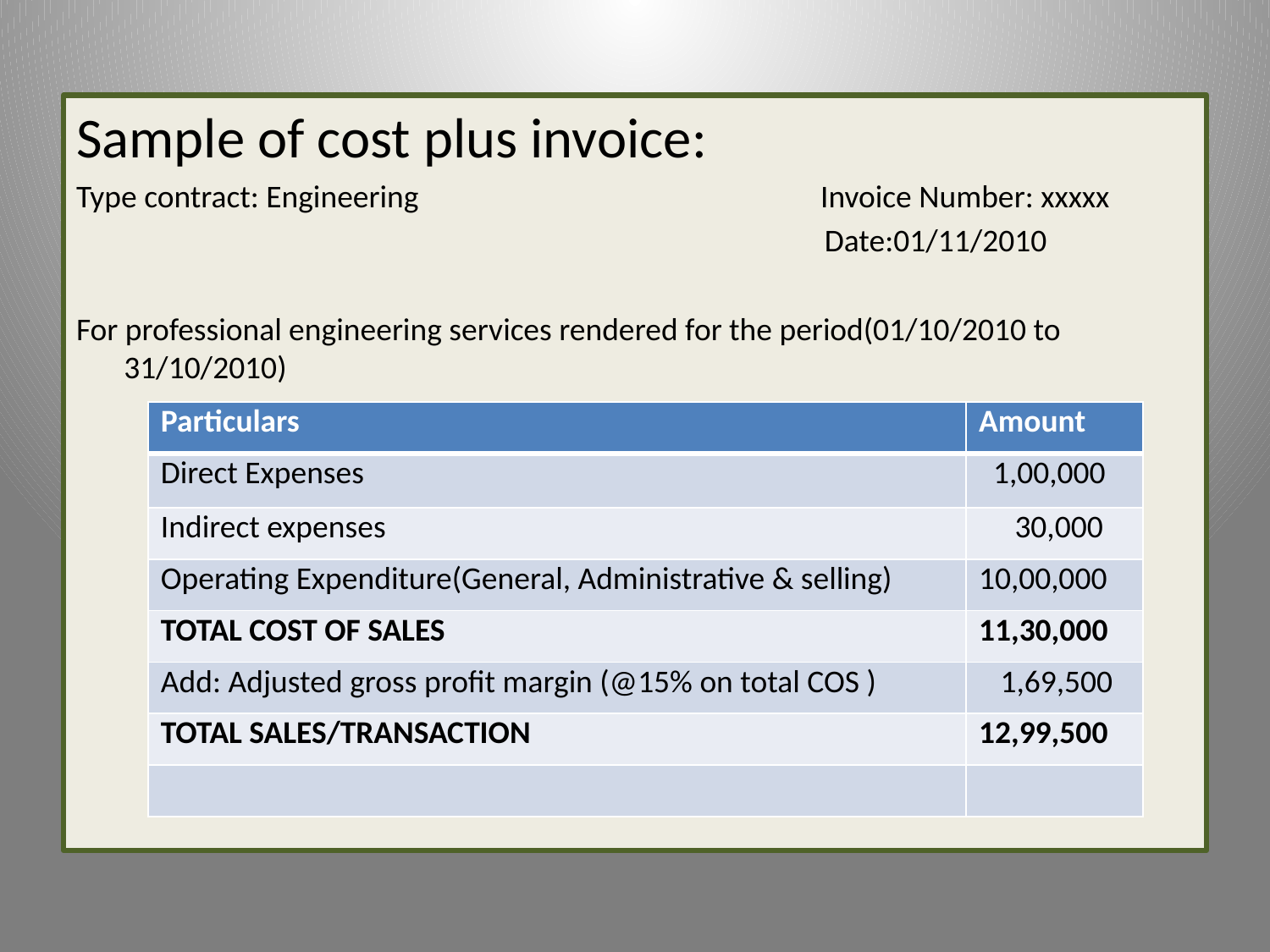

Sample of cost plus invoice:
Type contract: Engineering                                                        Invoice Number: xxxxx
                                                                                                        Date:01/11/2010

For professional engineering services rendered for the period(01/10/2010 to 31/10/2010)

| Particulars | Amount |
| --- | --- |
| Direct Expenses | 1,00,000 |
| Indirect expenses | 30,000 |
| Operating Expenditure(General, Administrative & selling) | 10,00,000 |
| TOTAL COST OF SALES | 11,30,000 |
| Add: Adjusted gross profit margin (@15% on total COS ) | 1,69,500 |
| TOTAL SALES/TRANSACTION | 12,99,500 |
|  |  |